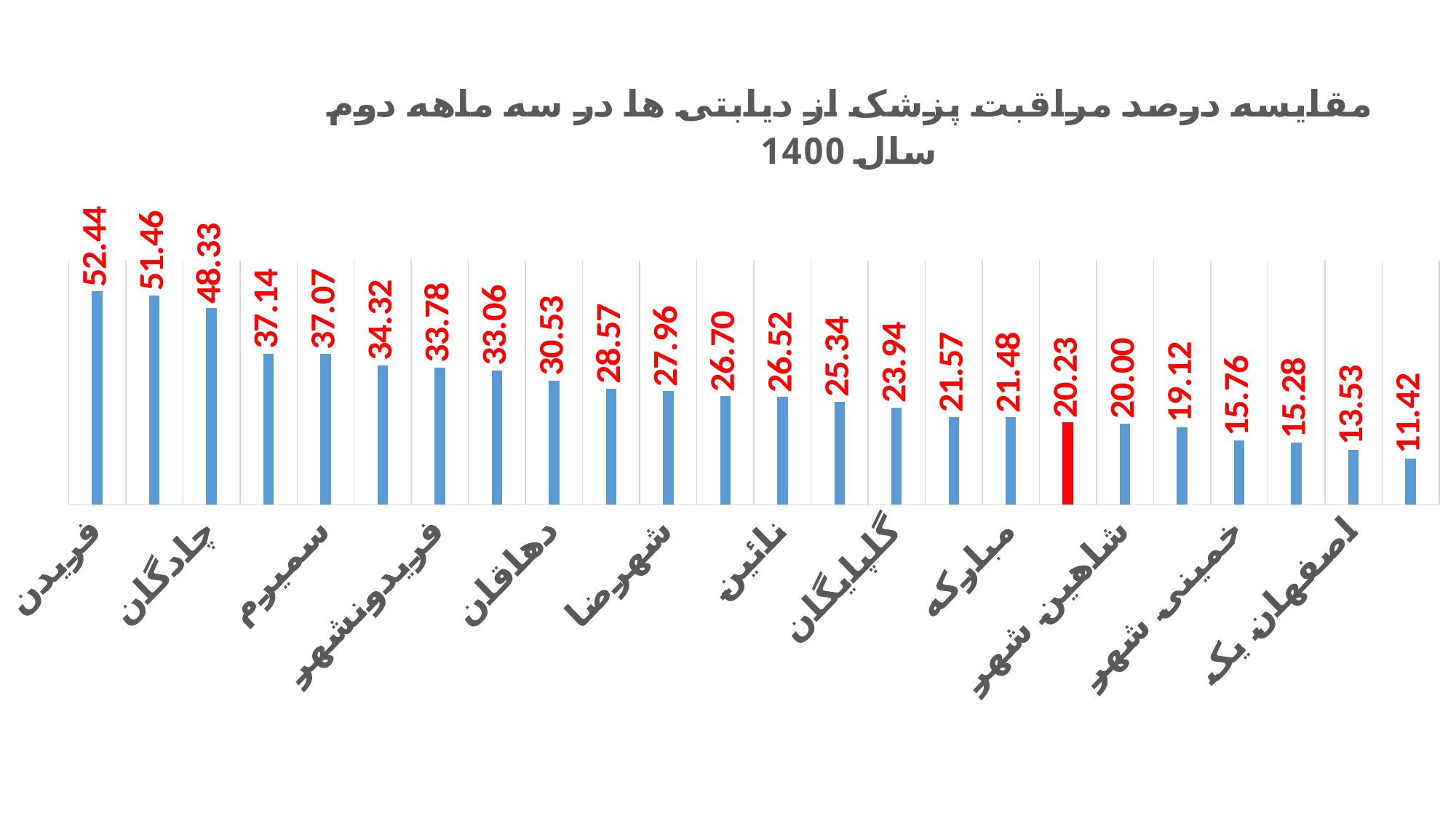

### Chart: مقایسه درصد مراقبت پزشک از دیابتی ها در سه ماهه دوم سال 1400

| Category | درصد مراقبت پزشک دیابت  |
|---|---|
| فریدن | 52.44180739388406 |
| بوئین | 51.460885956644674 |
| چادگان | 48.328025477707 |
| خور و بیابانک | 37.13768115942029 |
| سمیرم | 37.06943685073811 |
| اردستان | 34.31652394544878 |
| فریدونشهر | 33.77777777777778 |
| نطنز | 33.05860805860806 |
| دهاقان | 30.533484676503974 |
| برخوار | 28.56684320333815 |
| شهرضا | 27.957785595260138 |
| فلاورجان | 26.696866742166858 |
| نائین | 26.523994811932557 |
| لنجان | 25.340014316392267 |
| گلپایگان | 23.939393939393938 |
| خوانسار | 21.57244964262508 |
| مبارکه | 21.480804387568554 |
| استان | 20.226153006067968 |
| شاهین شهر | 20.00436062356917 |
| تیران و کرون | 19.116632160110424 |
| خمینی شهر | 15.75915828277398 |
| نجف آباد | 15.28399800952584 |
| اصفهان یک | 13.526872507990905 |
| اصفهان دو | 11.417683485398117 |